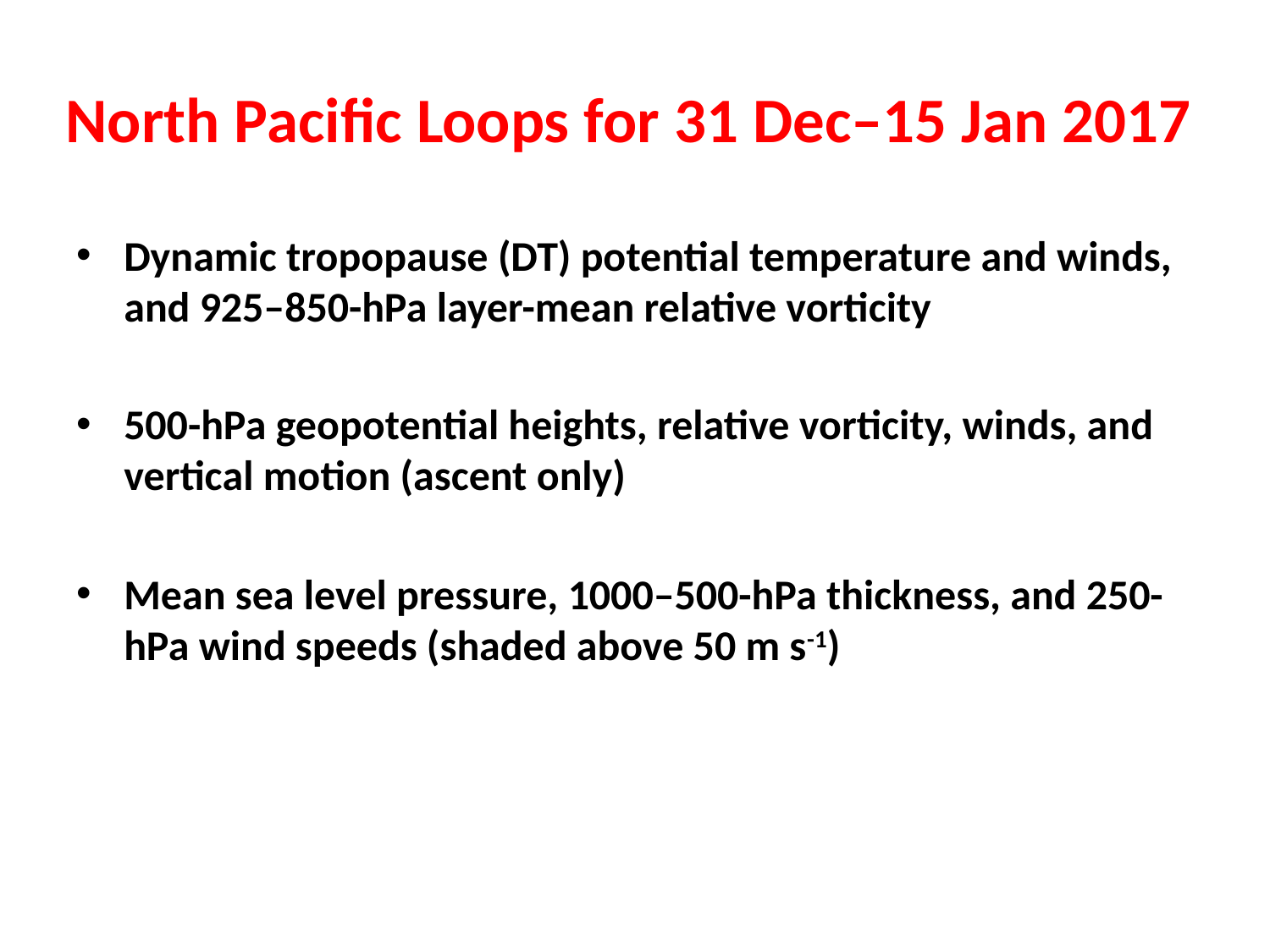

# North Pacific Loops for 31 Dec–15 Jan 2017
Dynamic tropopause (DT) potential temperature and winds, and 925–850-hPa layer-mean relative vorticity

500-hPa geopotential heights, relative vorticity, winds, and vertical motion (ascent only)

Mean sea level pressure, 1000–500-hPa thickness, and 250-hPa wind speeds (shaded above 50 m s-1)